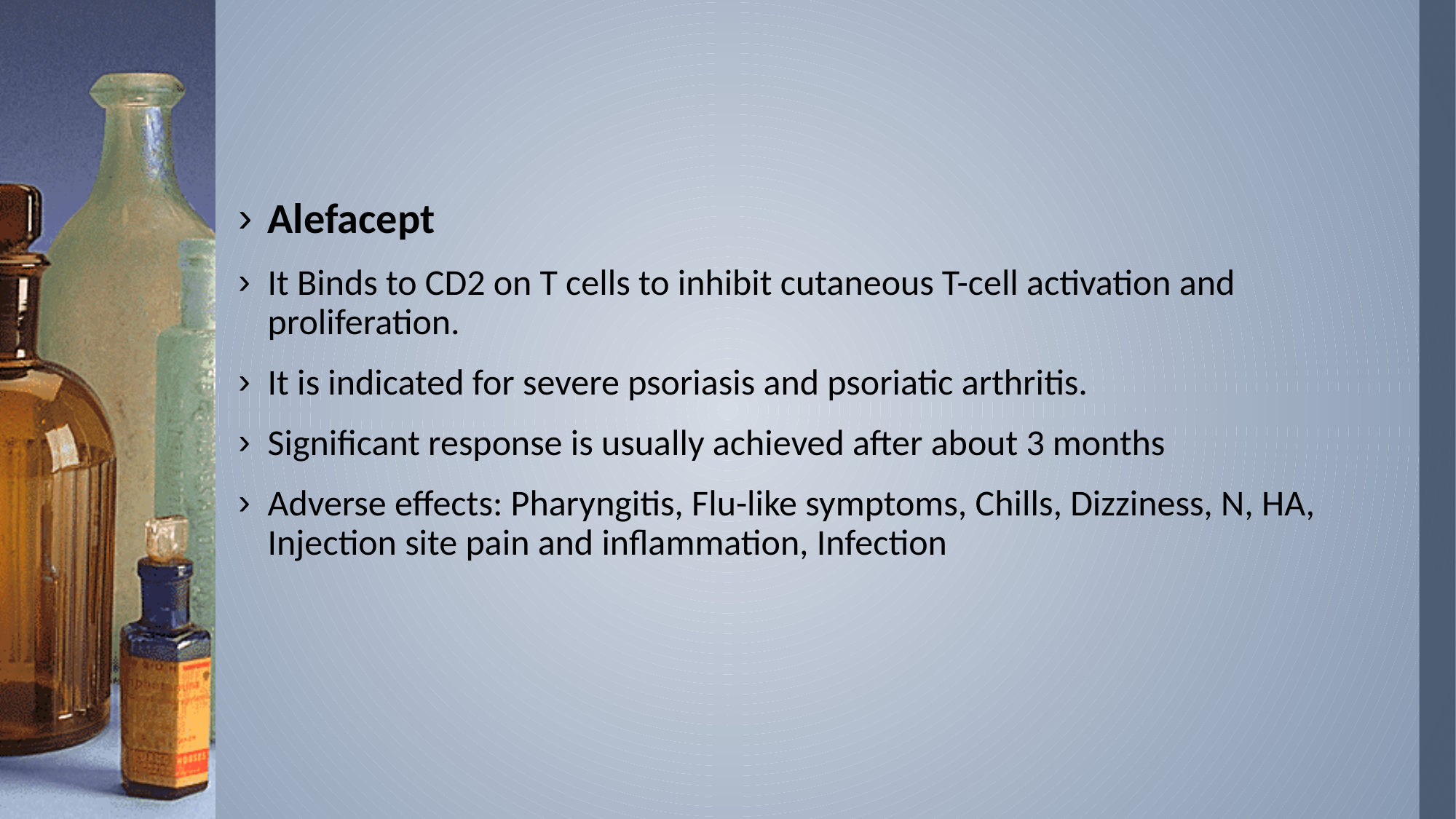

Alefacept
It Binds to CD2 on T cells to inhibit cutaneous T-cell activation and proliferation.
It is indicated for severe psoriasis and psoriatic arthritis.
Significant response is usually achieved after about 3 months
Adverse effects: Pharyngitis, Flu-like symptoms, Chills, Dizziness, N, HA, Injection site pain and inflammation, Infection